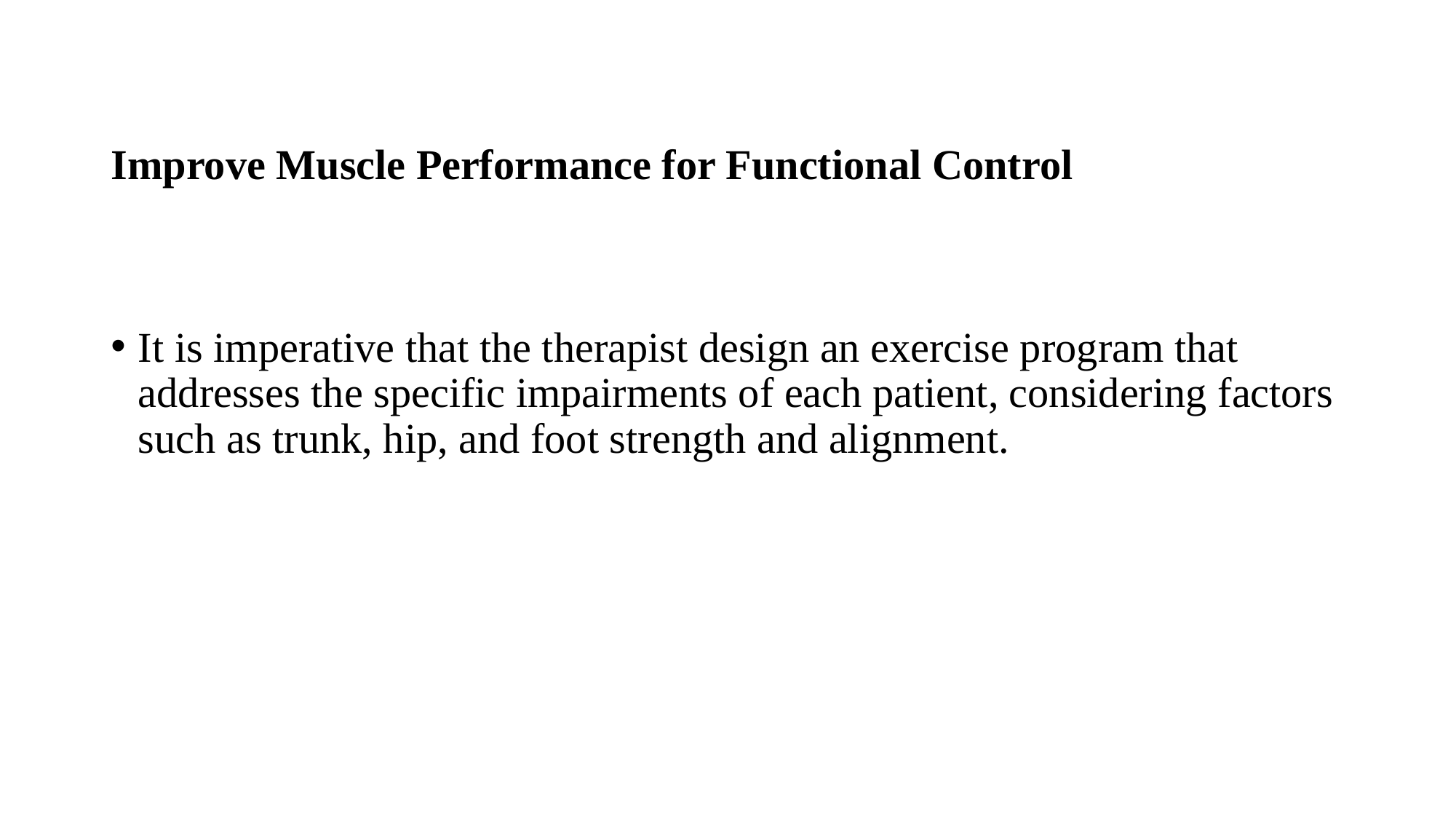

Improve Muscle Performance for Functional Control

It is imperative that the therapist design an exercise program that addresses the specific impairments of each patient, considering factors such as trunk, hip, and foot strength and alignment.